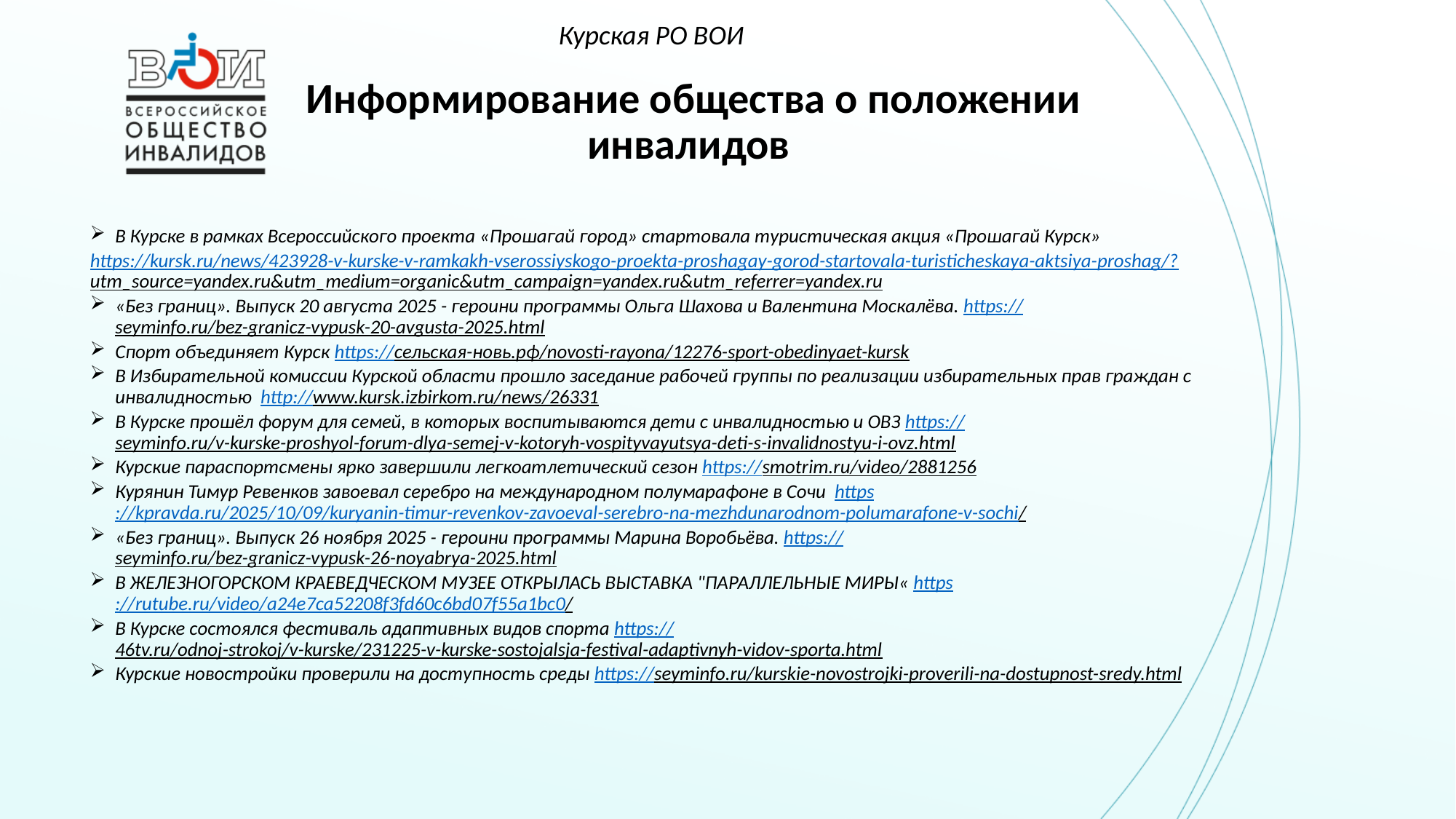

Курская РО ВОИ
# Информирование общества о положении инвалидов
В Курске в рамках Всероссийского проекта «Прошагай город» стартовала туристическая акция «Прошагай Курск»
https://kursk.ru/news/423928-v-kurske-v-ramkakh-vserossiyskogo-proekta-proshagay-gorod-startovala-turisticheskaya-aktsiya-proshag/?utm_source=yandex.ru&utm_medium=organic&utm_campaign=yandex.ru&utm_referrer=yandex.ru
«Без границ». Выпуск 20 августа 2025 - героини программы Ольга Шахова и Валентина Москалёва. https://seyminfo.ru/bez-granicz-vypusk-20-avgusta-2025.html
Спорт объединяет Курск https://сельская-новь.рф/novosti-rayona/12276-sport-obedinyaet-kursk
В Избирательной комиссии Курской области прошло заседание рабочей группы по реализации избирательных прав граждан с инвалидностью  http://www.kursk.izbirkom.ru/news/26331
В Курске прошёл форум для семей, в которых воспитываются дети с инвалидностью и ОВЗ https://seyminfo.ru/v-kurske-proshyol-forum-dlya-semej-v-kotoryh-vospityvayutsya-deti-s-invalidnostyu-i-ovz.html
Курские параспортсмены ярко завершили легкоатлетический сезон https://smotrim.ru/video/2881256
Курянин Тимур Ревенков завоевал серебро на международном полумарафоне в Сочи  https://kpravda.ru/2025/10/09/kuryanin-timur-revenkov-zavoeval-serebro-na-mezhdunarodnom-polumarafone-v-sochi/
«Без границ». Выпуск 26 ноября 2025 - героини программы Марина Воробьёва. https://seyminfo.ru/bez-granicz-vypusk-26-noyabrya-2025.html
В ЖЕЛЕЗНОГОРСКОМ КРАЕВЕДЧЕСКОМ МУЗЕЕ ОТКРЫЛАСЬ ВЫСТАВКА "ПАРАЛЛЕЛЬНЫЕ МИРЫ« https://rutube.ru/video/a24e7ca52208f3fd60c6bd07f55a1bc0/
В Курске состоялся фестиваль адаптивных видов спорта https://46tv.ru/odnoj-strokoj/v-kurske/231225-v-kurske-sostojalsja-festival-adaptivnyh-vidov-sporta.html
Курские новостройки проверили на доступность среды https://seyminfo.ru/kurskie-novostrojki-proverili-na-dostupnost-sredy.html